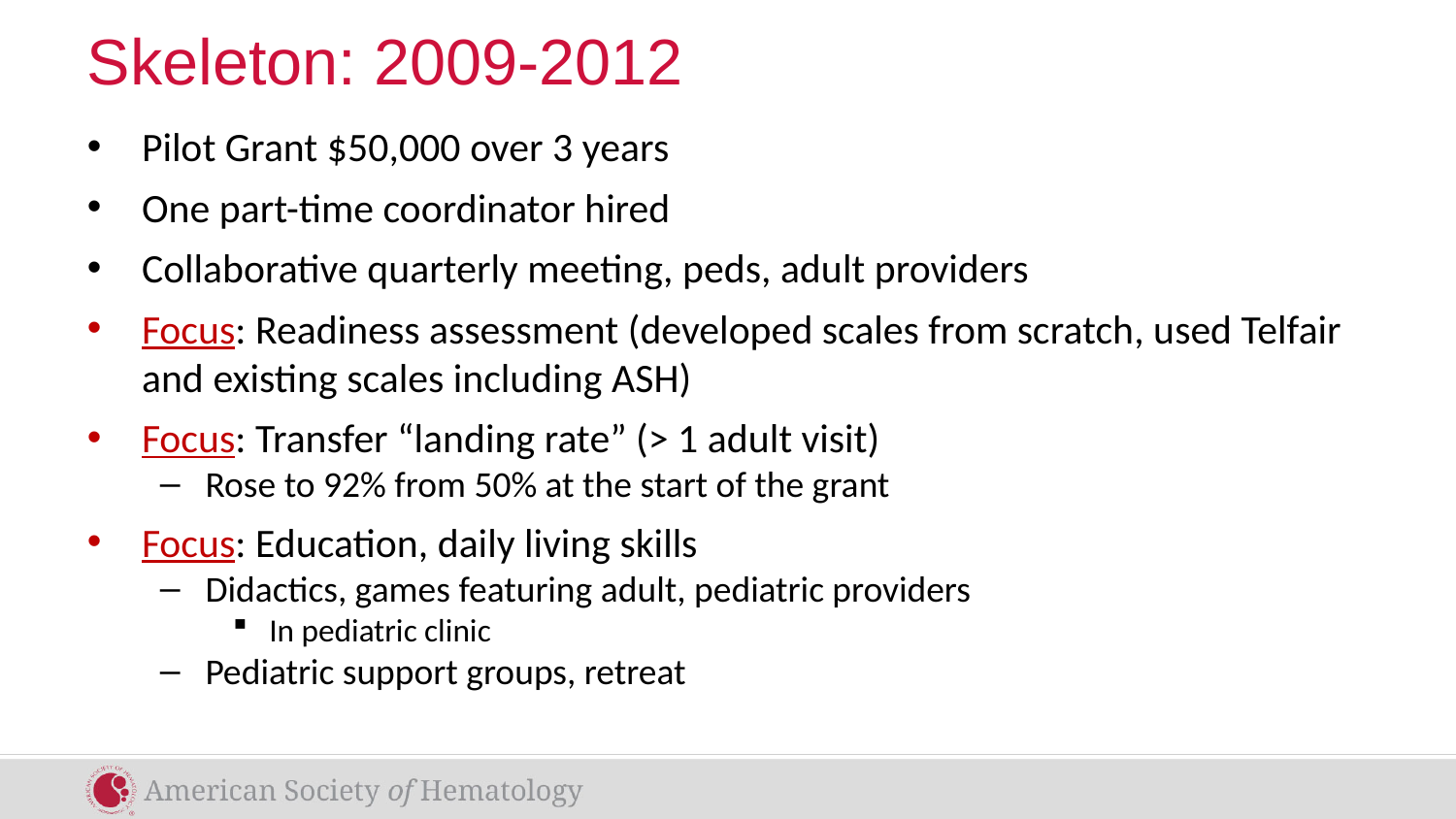

# Skeleton: 2009-2012
Pilot Grant $50,000 over 3 years
One part-time coordinator hired
Collaborative quarterly meeting, peds, adult providers
Focus: Readiness assessment (developed scales from scratch, used Telfair and existing scales including ASH)
Focus: Transfer “landing rate” (> 1 adult visit)
Rose to 92% from 50% at the start of the grant
Focus: Education, daily living skills
Didactics, games featuring adult, pediatric providers
In pediatric clinic
Pediatric support groups, retreat